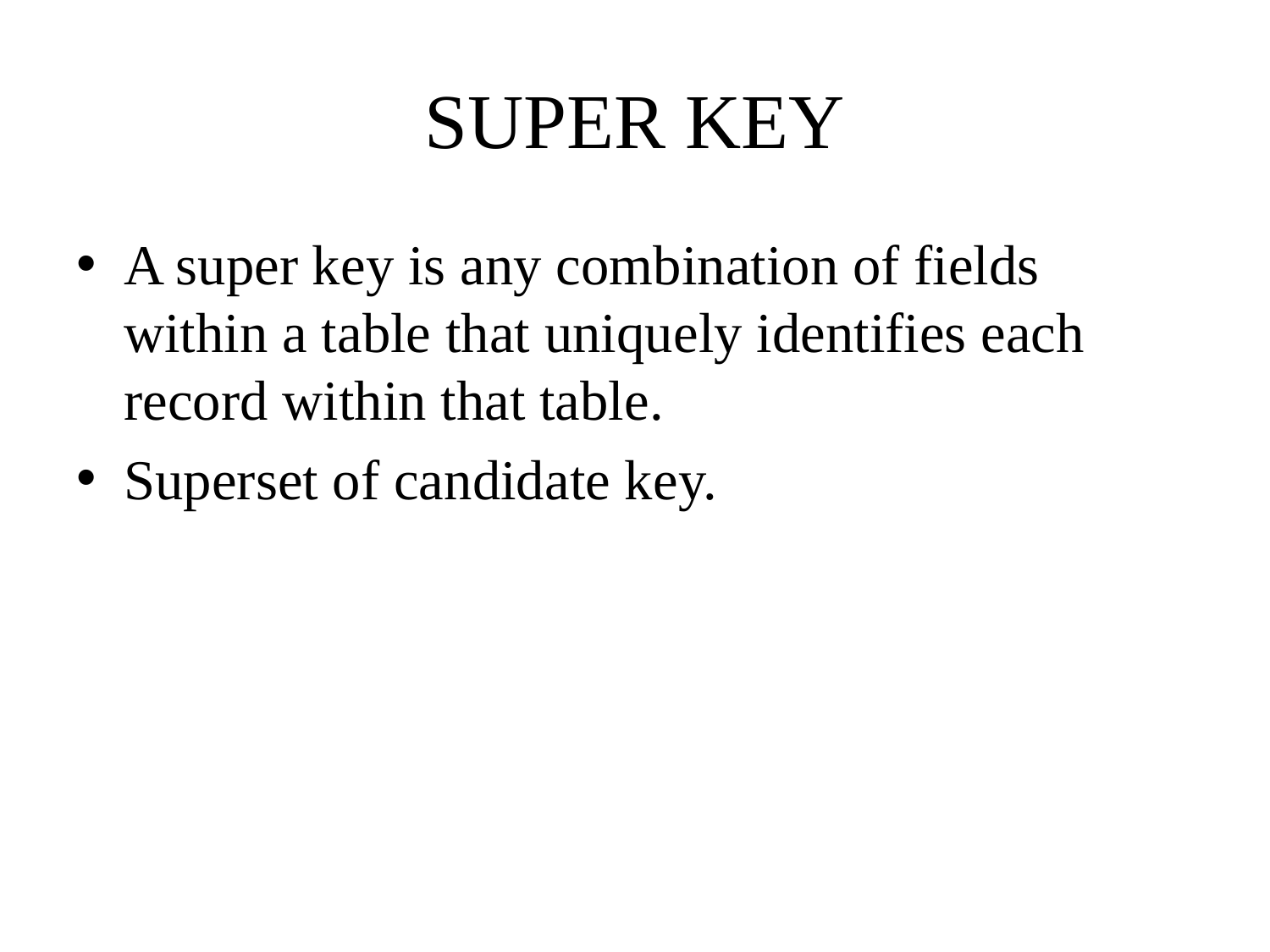

# SUPER KEY
A super key is any combination of fields within a table that uniquely identifies each record within that table.
Superset of candidate key.